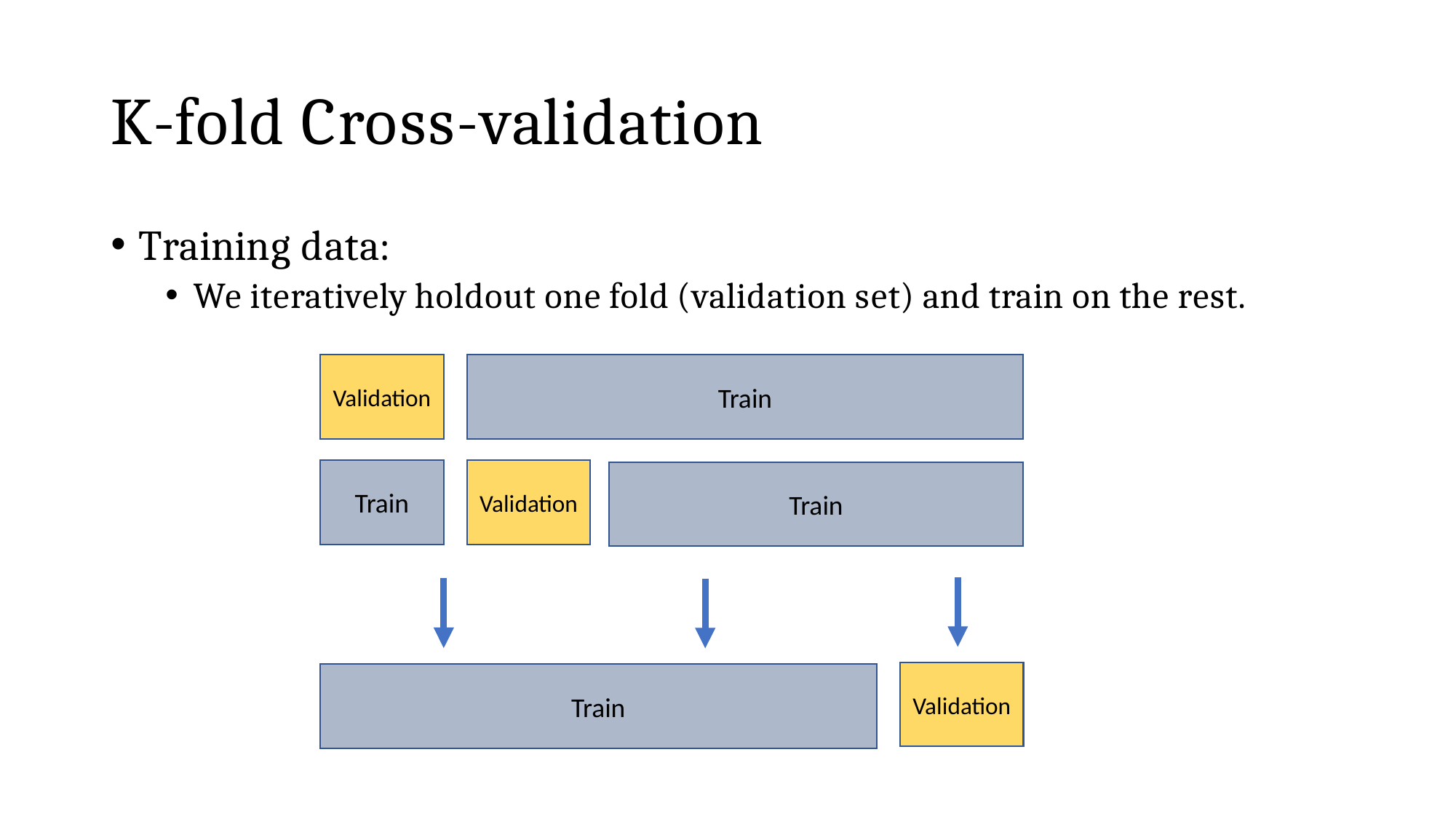

# K-fold Cross-validation
Training data:
We iteratively holdout one fold (validation set) and train on the rest.

Validation
Train
Train
Validation
Train
Validation
Train